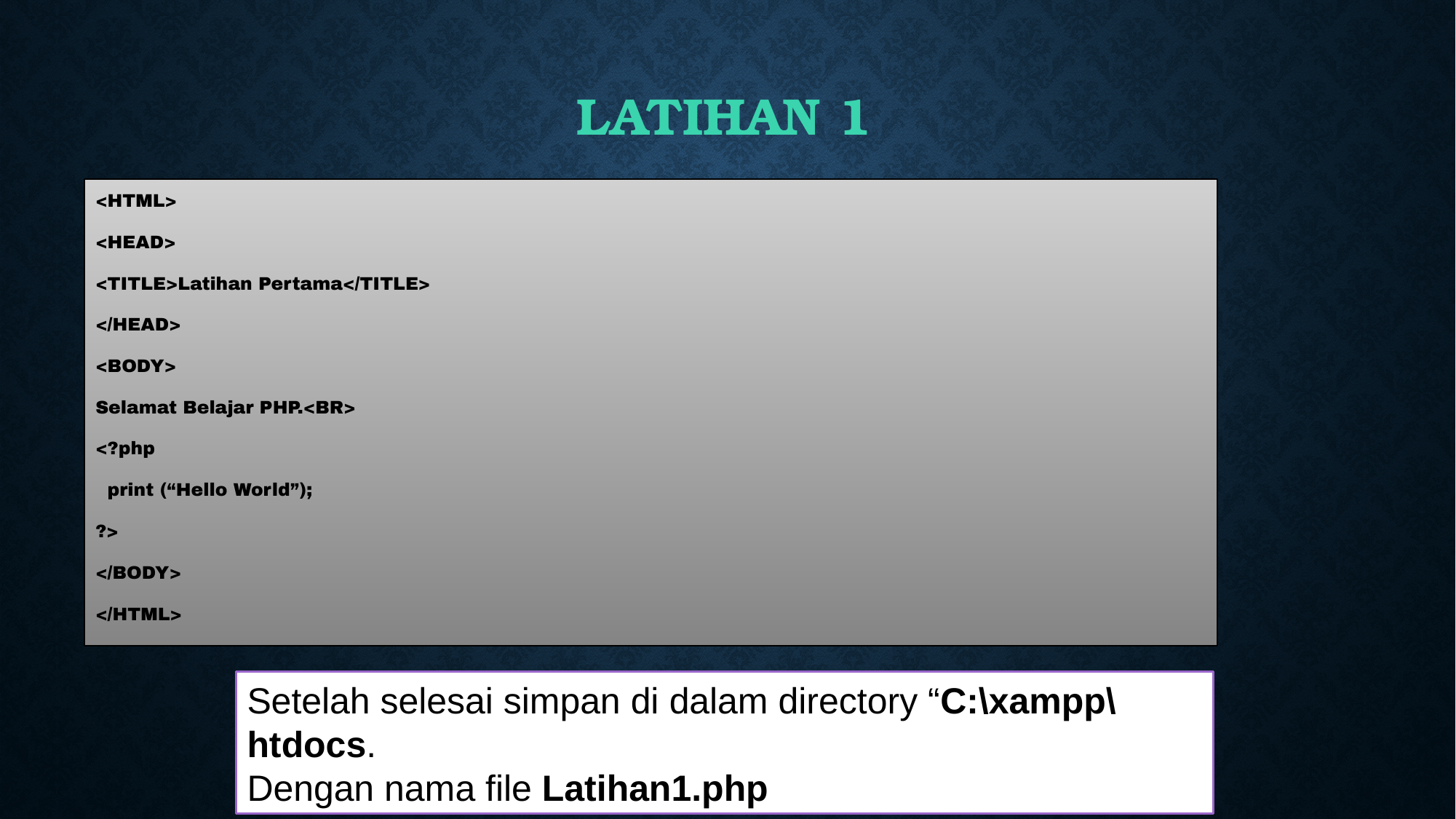

# LATIHAN 1
<HTML>
<HEAD>
<TITLE>Latihan Pertama</TITLE>
</HEAD>
<BODY>
Selamat Belajar PHP.<BR>
<?php
  print (“Hello World”);
?>
</BODY>
</HTML>
Setelah selesai simpan di dalam directory “C:\xampp\htdocs.
Dengan nama file Latihan1.php